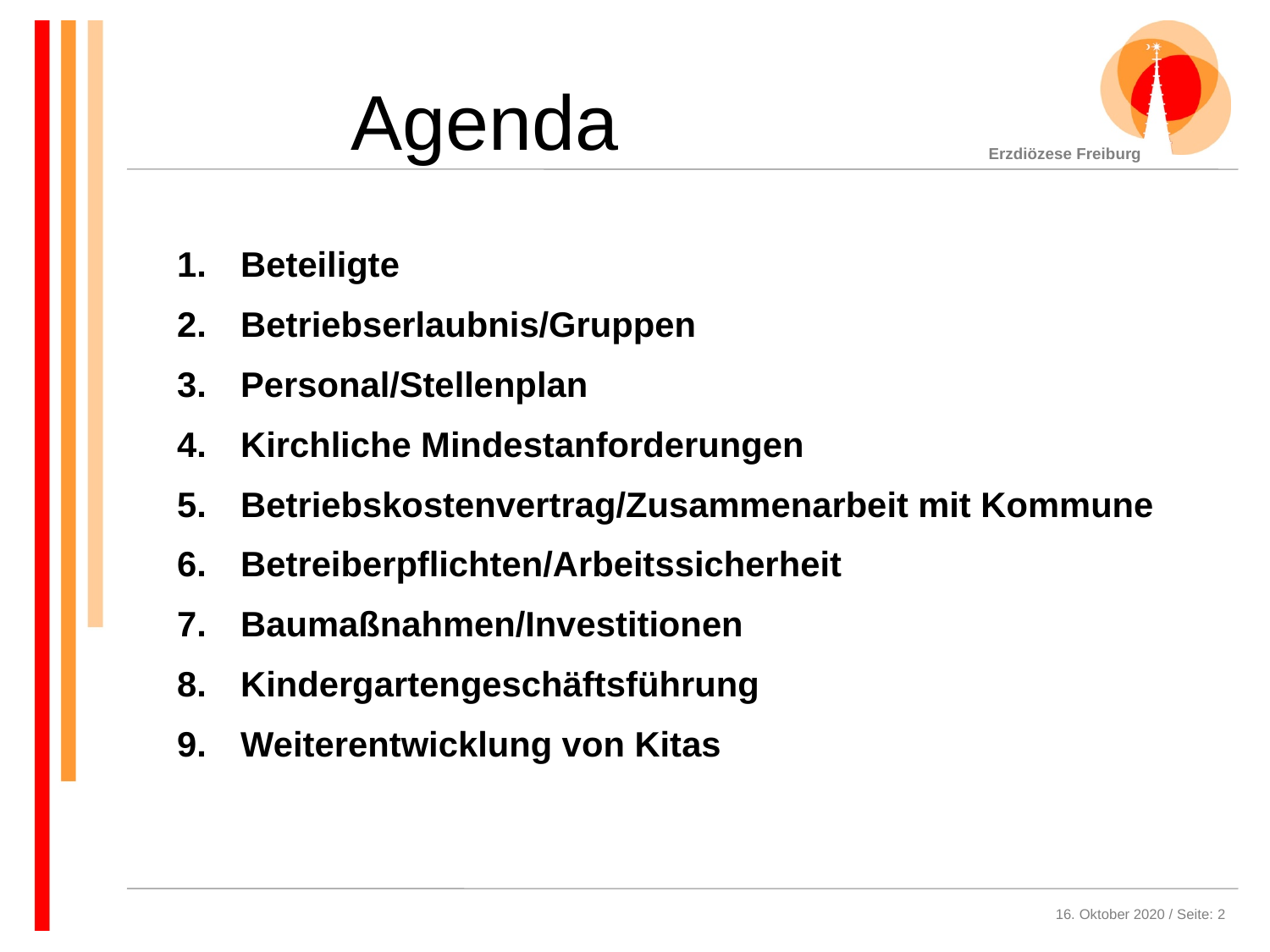

Agenda

Beteiligte
Betriebserlaubnis/Gruppen
Personal/Stellenplan
Kirchliche Mindestanforderungen
Betriebskostenvertrag/Zusammenarbeit mit Kommune
Betreiberpflichten/Arbeitssicherheit
Baumaßnahmen/Investitionen
Kindergartengeschäftsführung
Weiterentwicklung von Kitas

16. Oktober 2020 / Seite: 2